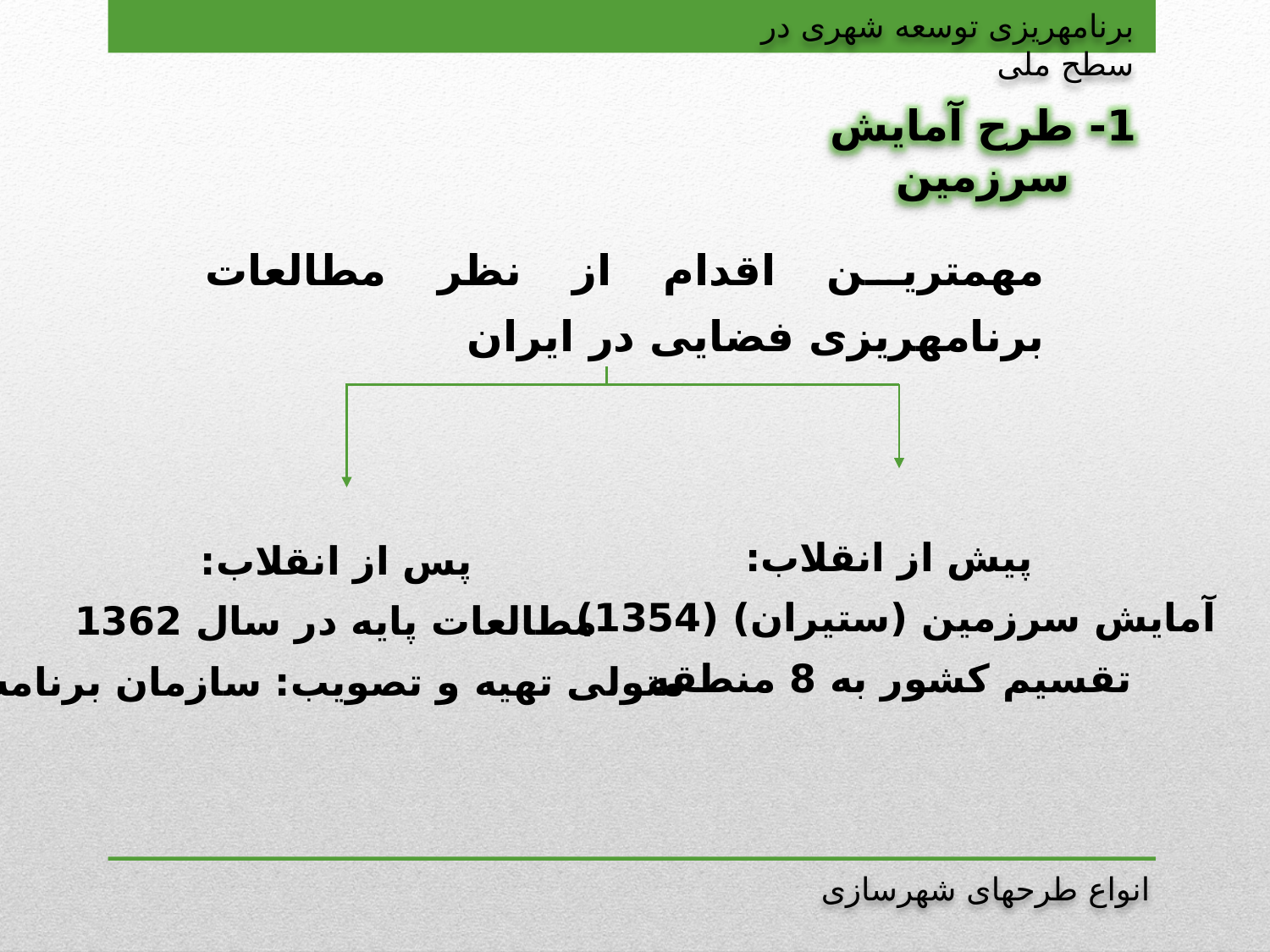

برنامه‏ریزی توسعه شهری در سطح ملی
1- طرح آمایش سرزمین

مهمترین اقدام از نظر مطالعات برنامه‏ریزی فضایی در ایران
پیش از انقلاب:
آمایش سرزمین (ستیران) (1354)
تقسیم کشور به 8 منطقه
پس از انقلاب:
مطالعات پایه در سال 1362
متولی تهیه و تصویب: سازمان برنامه
انواع طرح‏های شهرسازی